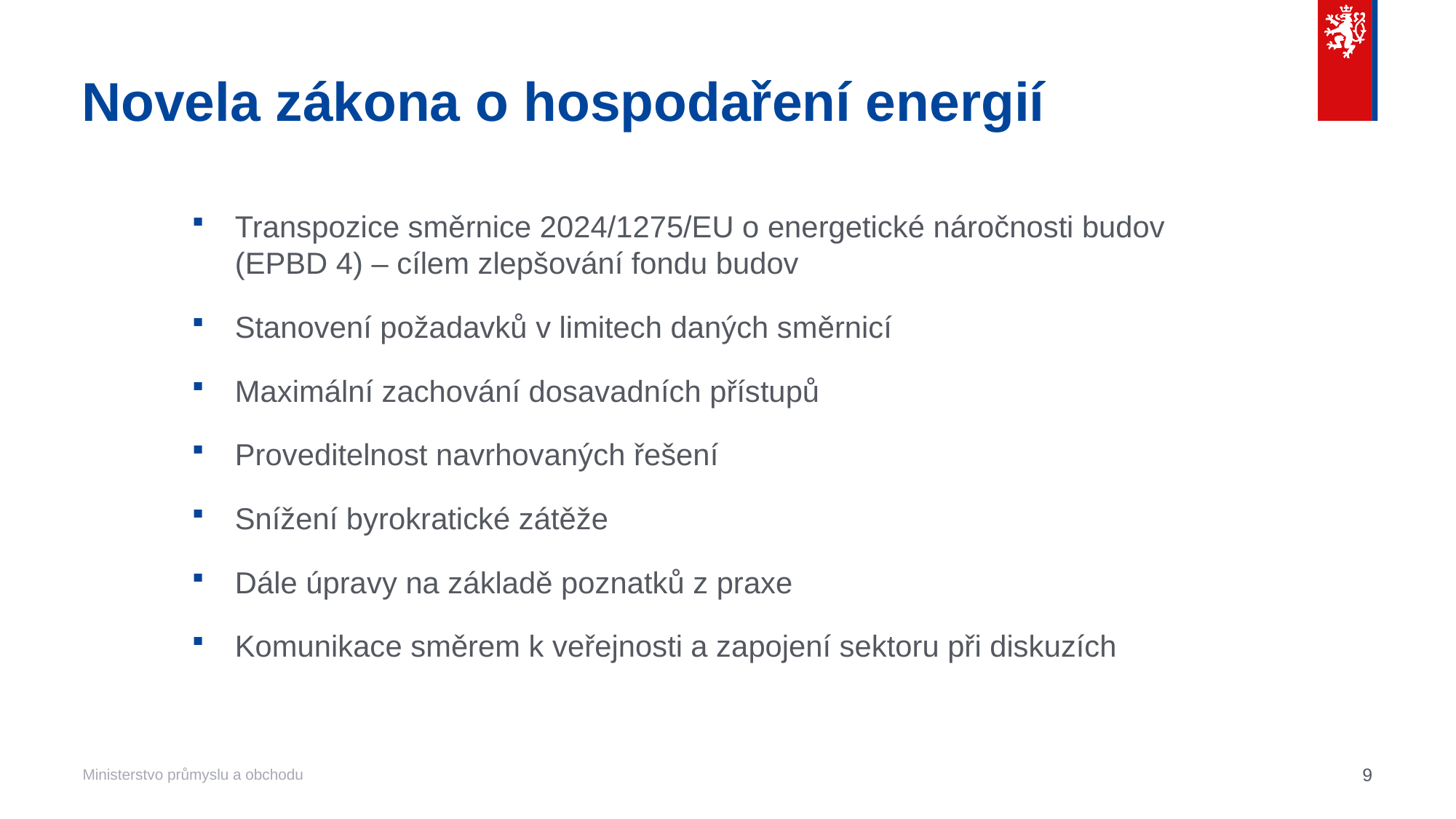

# Novela zákona o hospodaření energií
Transpozice směrnice 2024/1275/EU o energetické náročnosti budov (EPBD 4) – cílem zlepšování fondu budov
Stanovení požadavků v limitech daných směrnicí
Maximální zachování dosavadních přístupů
Proveditelnost navrhovaných řešení
Snížení byrokratické zátěže
Dále úpravy na základě poznatků z praxe
Komunikace směrem k veřejnosti a zapojení sektoru při diskuzích

9